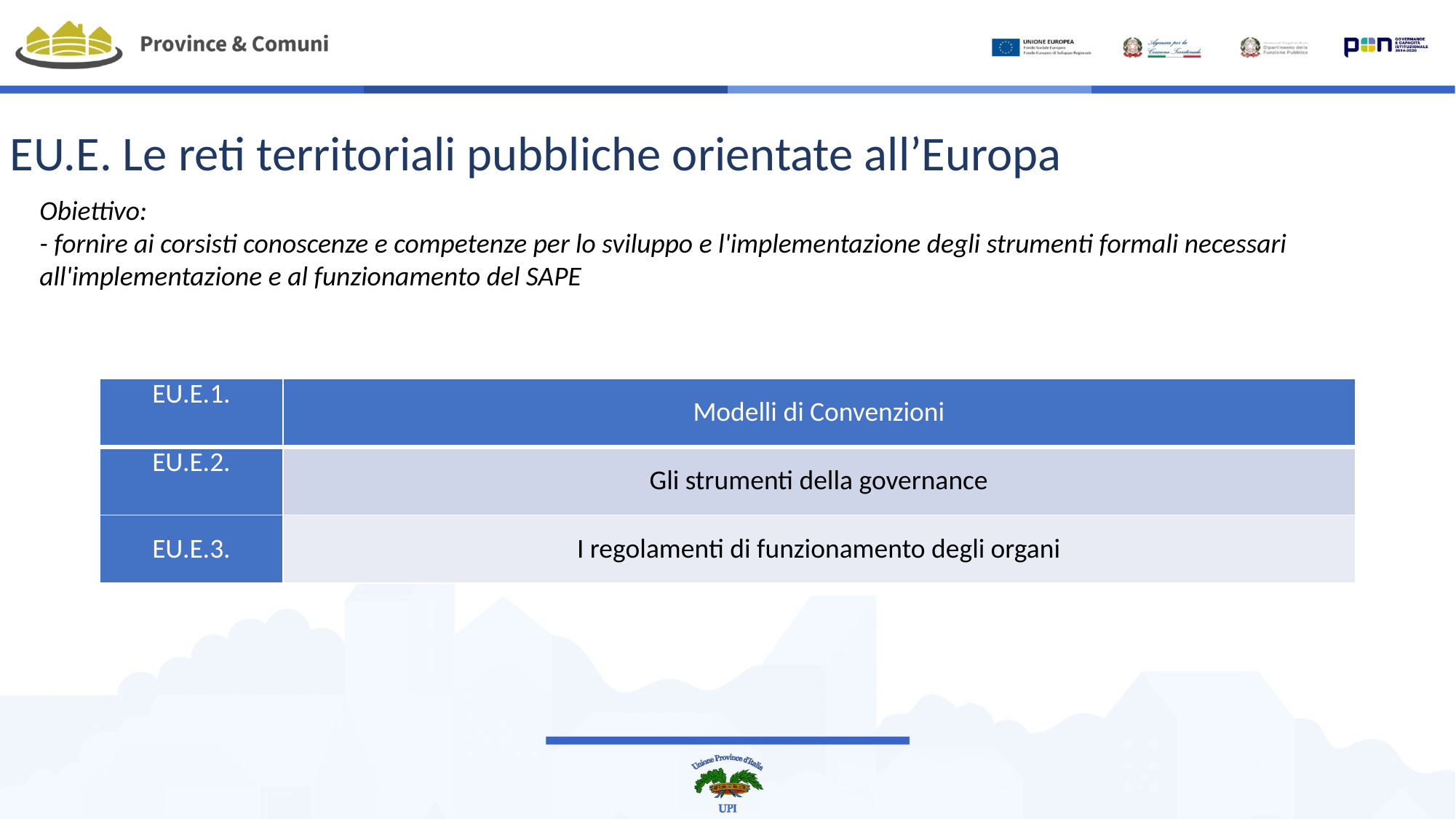

EU.E. Le reti territoriali pubbliche orientate all’Europa
Obiettivo:
- fornire ai corsisti conoscenze e competenze per lo sviluppo e l'implementazione degli strumenti formali necessari all'implementazione e al funzionamento del SAPE
| EU.E.1. | Modelli di Convenzioni |
| --- | --- |
| EU.E.2. | Gli strumenti della governance |
| EU.E.3. | I regolamenti di funzionamento degli organi |